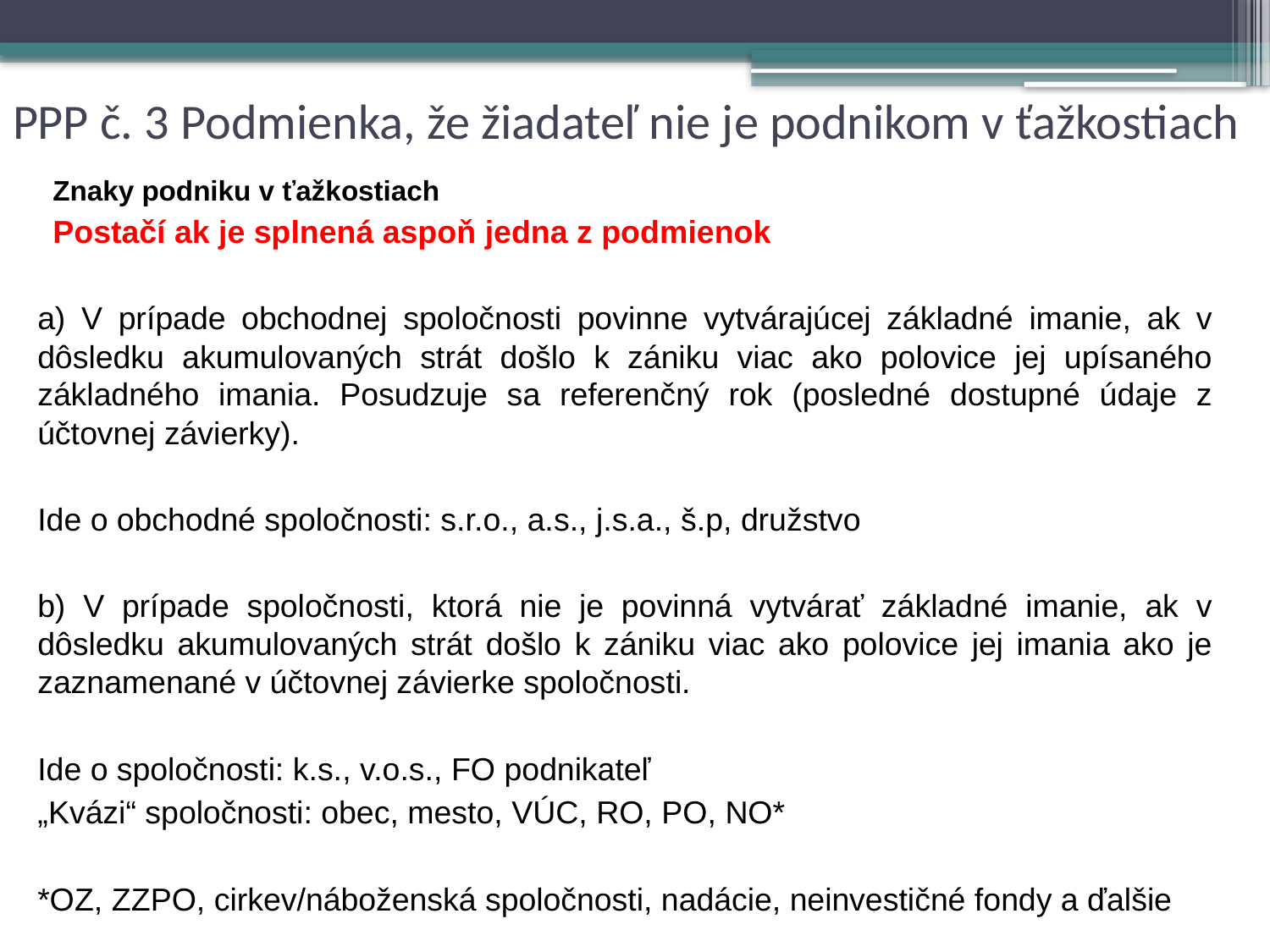

# PPP č. 3 Podmienka, že žiadateľ nie je podnikom v ťažkostiach
Znaky podniku v ťažkostiach
Postačí ak je splnená aspoň jedna z podmienok

a) V prípade obchodnej spoločnosti povinne vytvárajúcej základné imanie, ak v dôsledku akumulovaných strát došlo k zániku viac ako polovice jej upísaného základného imania. Posudzuje sa referenčný rok (posledné dostupné údaje z účtovnej závierky).

Ide o obchodné spoločnosti: s.r.o., a.s., j.s.a., š.p, družstvo

b) V prípade spoločnosti, ktorá nie je povinná vytvárať základné imanie, ak v dôsledku akumulovaných strát došlo k zániku viac ako polovice jej imania ako je zaznamenané v účtovnej závierke spoločnosti.

Ide o spoločnosti: k.s., v.o.s., FO podnikateľ
„Kvázi“ spoločnosti: obec, mesto, VÚC, RO, PO, NO*

*OZ, ZZPO, cirkev/náboženská spoločnosti, nadácie, neinvestičné fondy a ďalšie